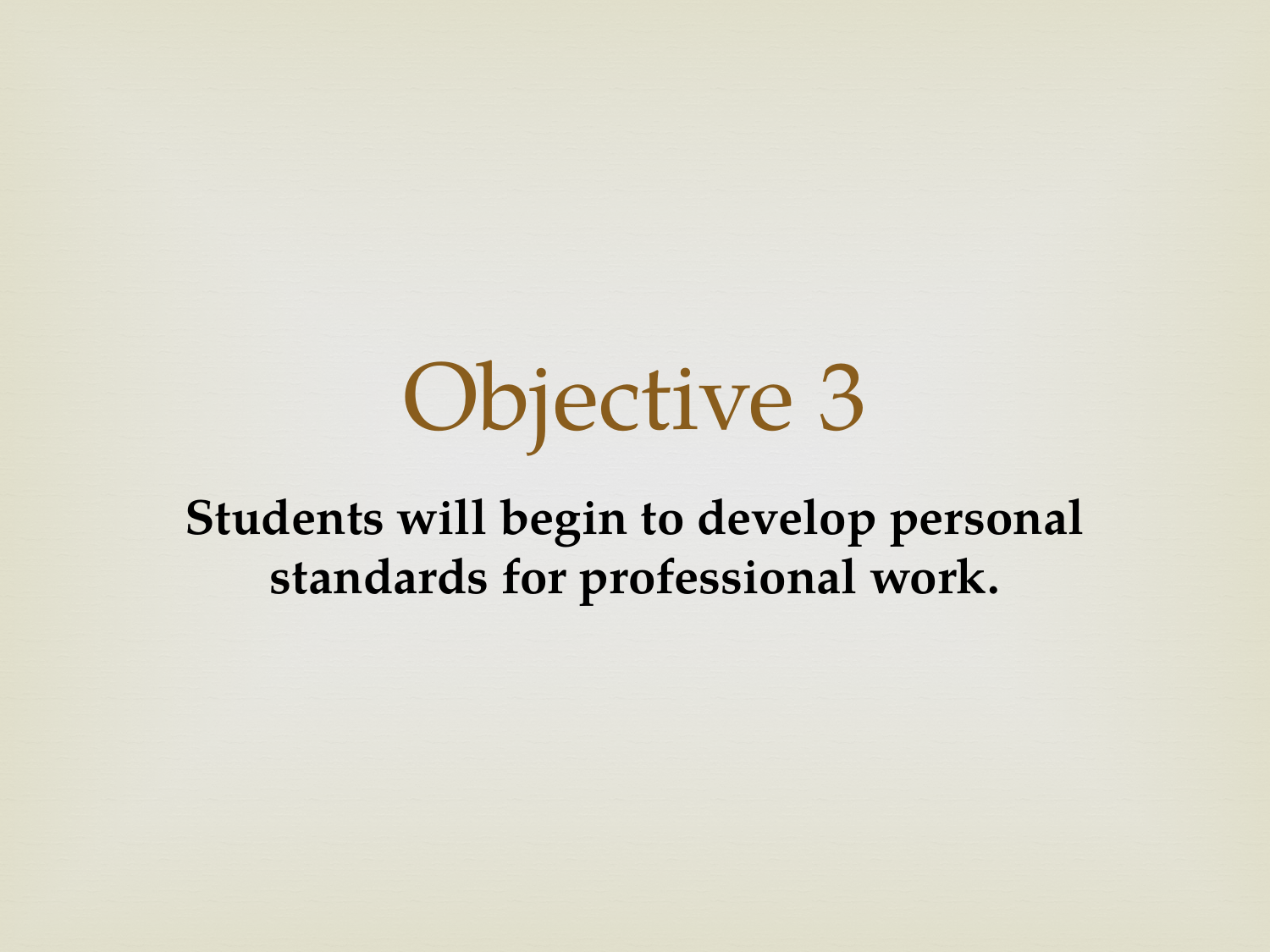

Objective 3
Students will begin to develop personal standards for professional work.